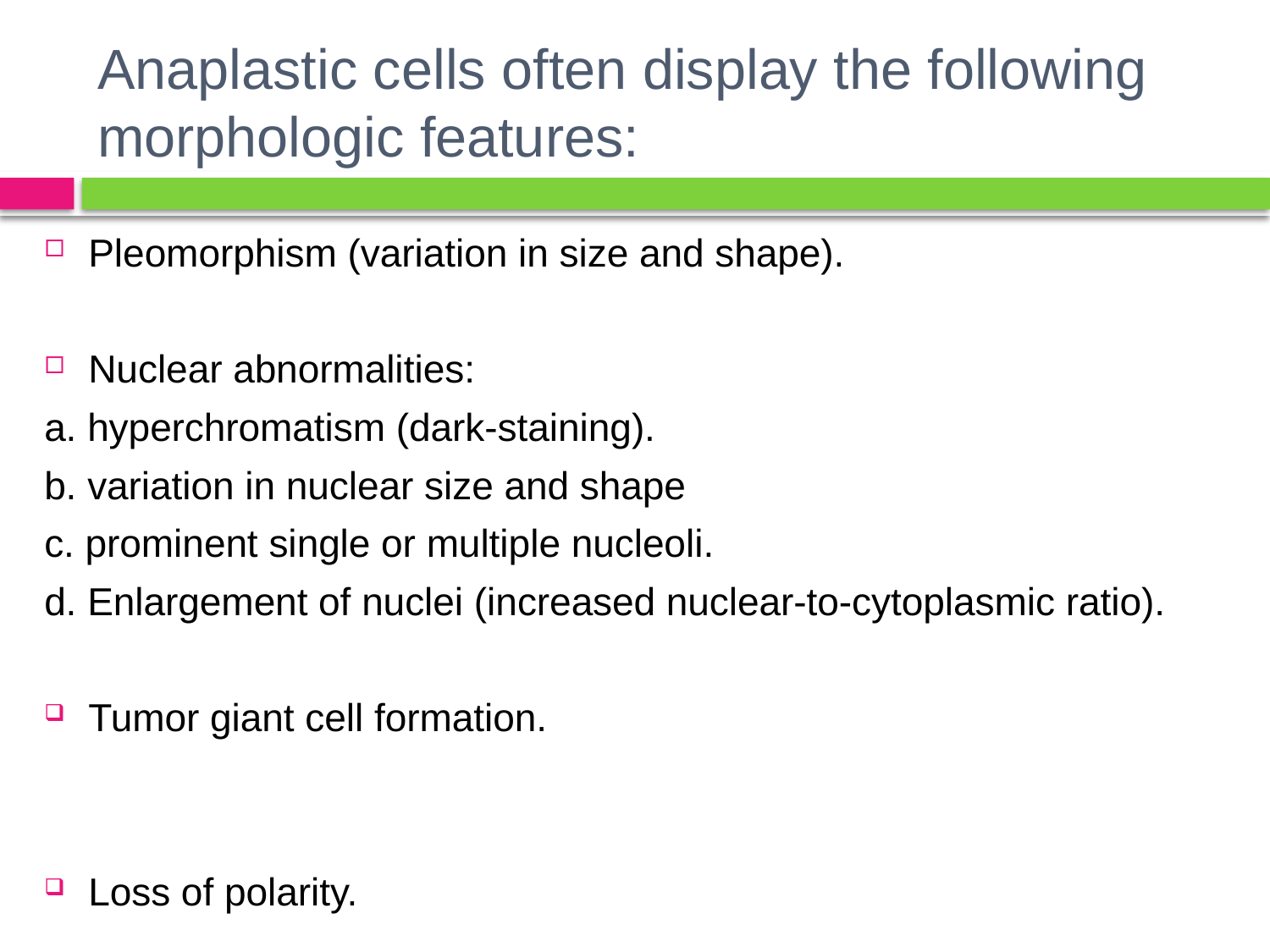

# Anaplastic cells often display the following morphologic features:
Pleomorphism (variation in size and shape).

Nuclear abnormalities:
a. hyperchromatism (dark-staining).
b. variation in nuclear size and shape
c. prominent single or multiple nucleoli.
d. Enlargement of nuclei (increased nuclear-to-cytoplasmic ratio).

Tumor giant cell formation.

Loss of polarity.